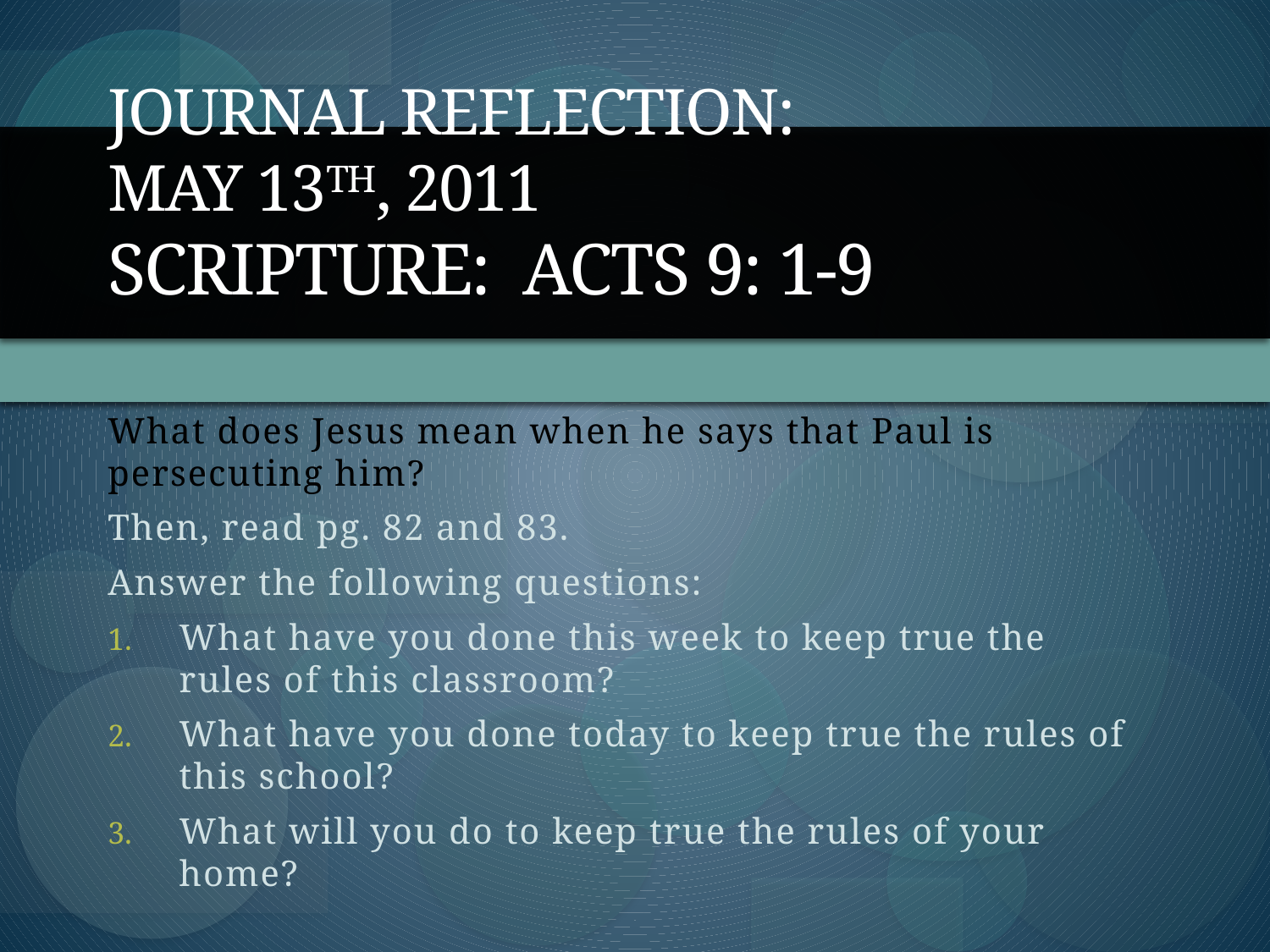

# Journal Reflection: May 13th, 2011 Scripture:  Acts 9: 1-9
What does Jesus mean when he says that Paul is persecuting him?
Then, read pg. 82 and 83.
Answer the following questions:
What have you done this week to keep true the rules of this classroom?
What have you done today to keep true the rules of this school?
What will you do to keep true the rules of your home?